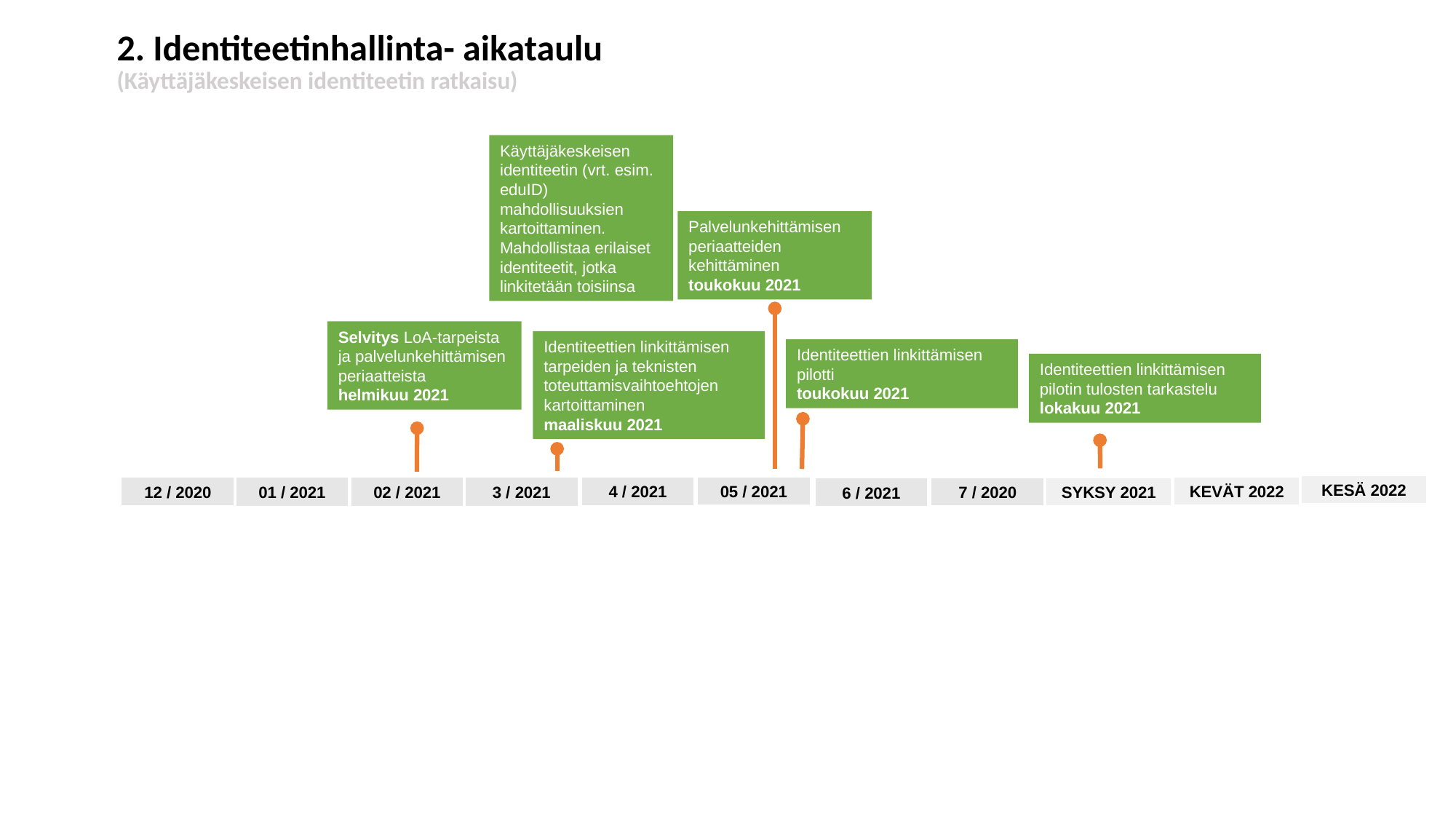

# 2. Identiteetinhallinta- aikataulu (Käyttäjäkeskeisen identiteetin ratkaisu)

Käyttäjäkeskeisen identiteetin (vrt. esim. eduID) mahdollisuuksien kartoittaminen. Mahdollistaa erilaiset identiteetit, jotka linkitetään toisiinsa
Palvelunkehittämisen periaatteiden kehittäminen
toukokuu 2021
Selvitys LoA-tarpeista
ja palvelunkehittämisen periaatteista
helmikuu 2021
Identiteettien linkittämisen tarpeiden ja teknisten toteuttamisvaihtoehtojen kartoittaminen
maaliskuu 2021
Identiteettien linkittämisen pilotti
toukokuu 2021
Identiteettien linkittämisen pilotin tulosten tarkastelu lokakuu 2021
KESÄ 2022
KEVÄT 2022
12 / 2020
SYKSY 2021
01 / 2021
3 / 2021
4 / 2021
05 / 2021
02 / 2021
7 / 2020
6 / 2021